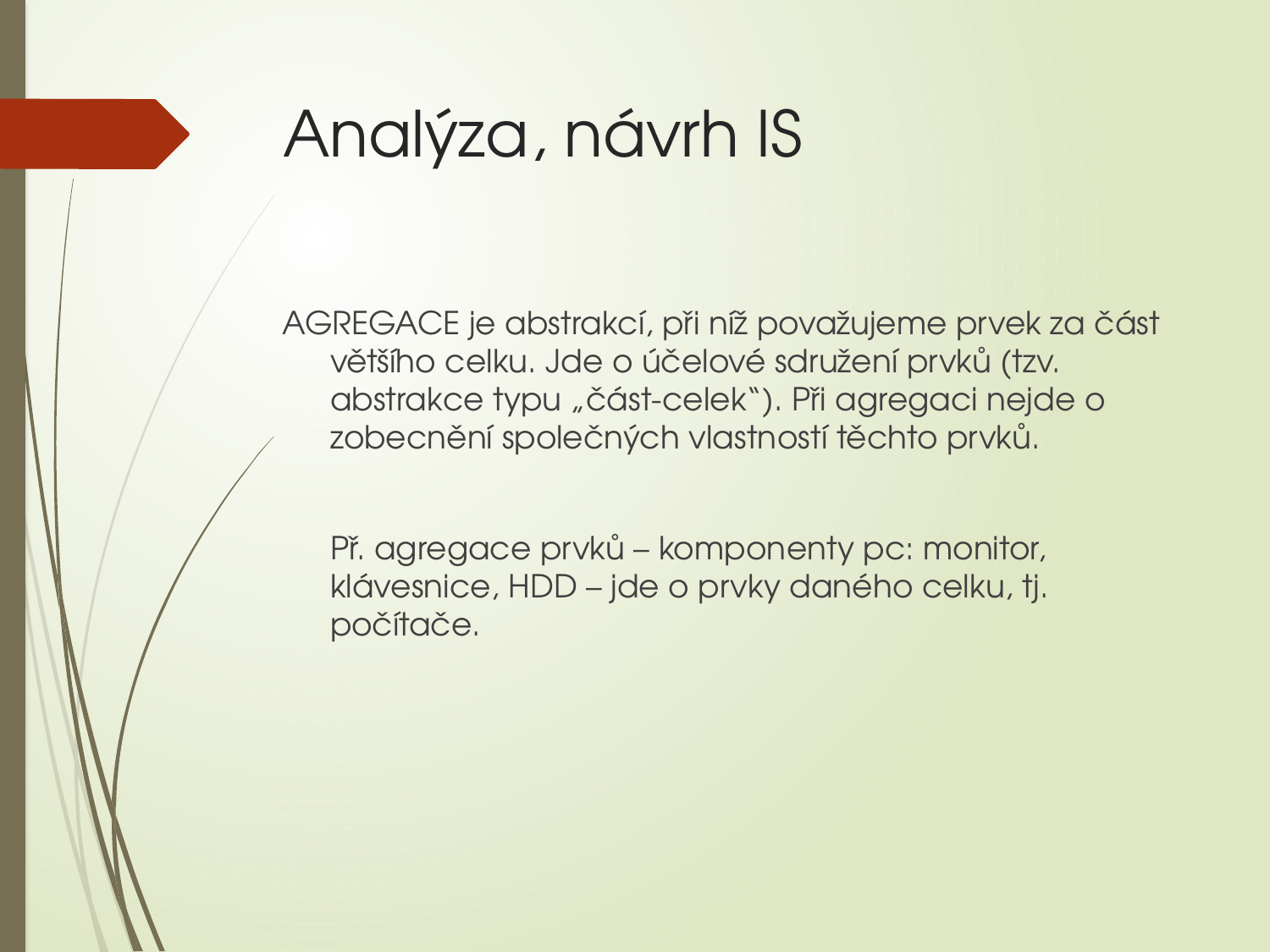

# Analýza, návrh IS
AGREGACE je abstrakcí, při níž považujeme prvek za část většího celku. Jde o účelové sdružení prvků (tzv. abstrakce typu „část-celek“). Při agregaci nejde o zobecnění společných vlastností těchto prvků.

	Př. agregace prvků – komponenty pc: monitor, klávesnice, HDD – jde o prvky daného celku, tj. počítače.